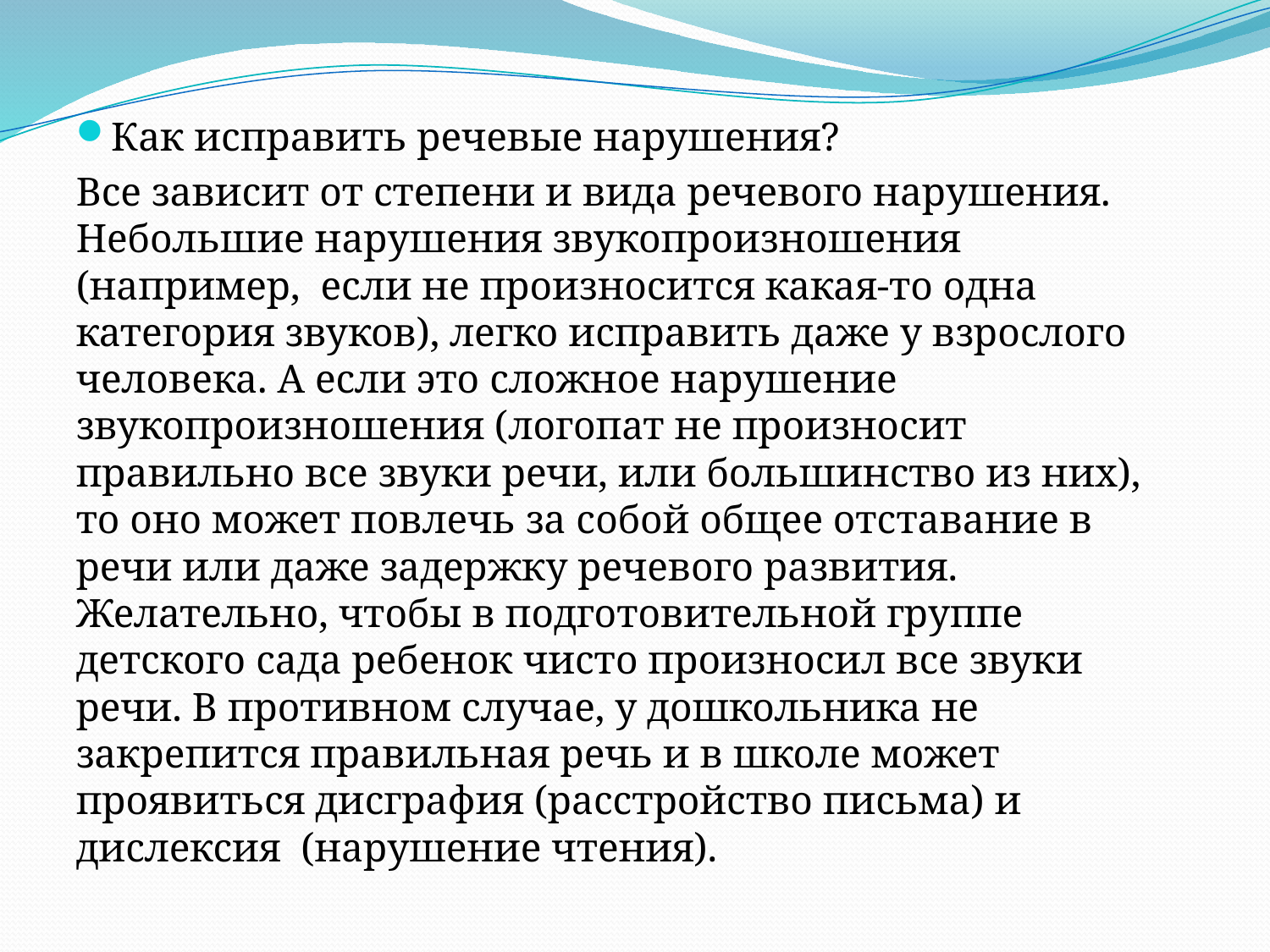

Как исправить речевые нарушения?
Все зависит от степени и вида речевого нарушения. Небольшие нарушения звукопроизношения (например,  если не произносится какая-то одна категория звуков), легко исправить даже у взрослого человека. А если это сложное нарушение звукопроизношения (логопат не произносит правильно все звуки речи, или большинство из них), то оно может повлечь за собой общее отставание в речи или даже задержку речевого развития. Желательно, чтобы в подготовительной группе детского сада ребенок чисто произносил все звуки речи. В противном случае, у дошкольника не закрепится правильная речь и в школе может проявиться дисграфия (расстройство письма) и дислексия  (нарушение чтения).